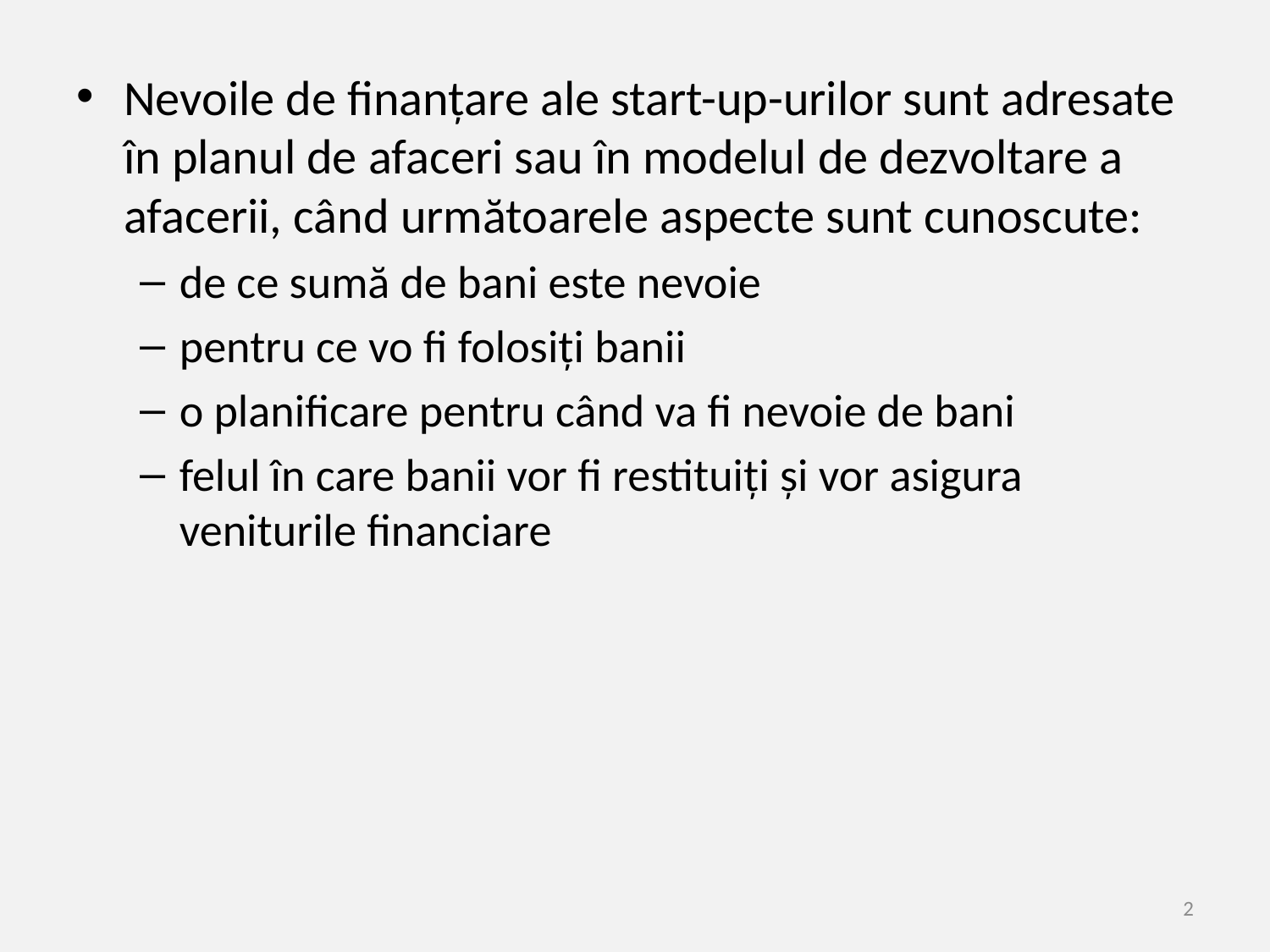

Nevoile de finanțare ale start-up-urilor sunt adresate în planul de afaceri sau în modelul de dezvoltare a afacerii, când următoarele aspecte sunt cunoscute:
de ce sumă de bani este nevoie
pentru ce vo fi folosiți banii
o planificare pentru când va fi nevoie de bani
felul în care banii vor fi restituiți și vor asigura veniturile financiare
2